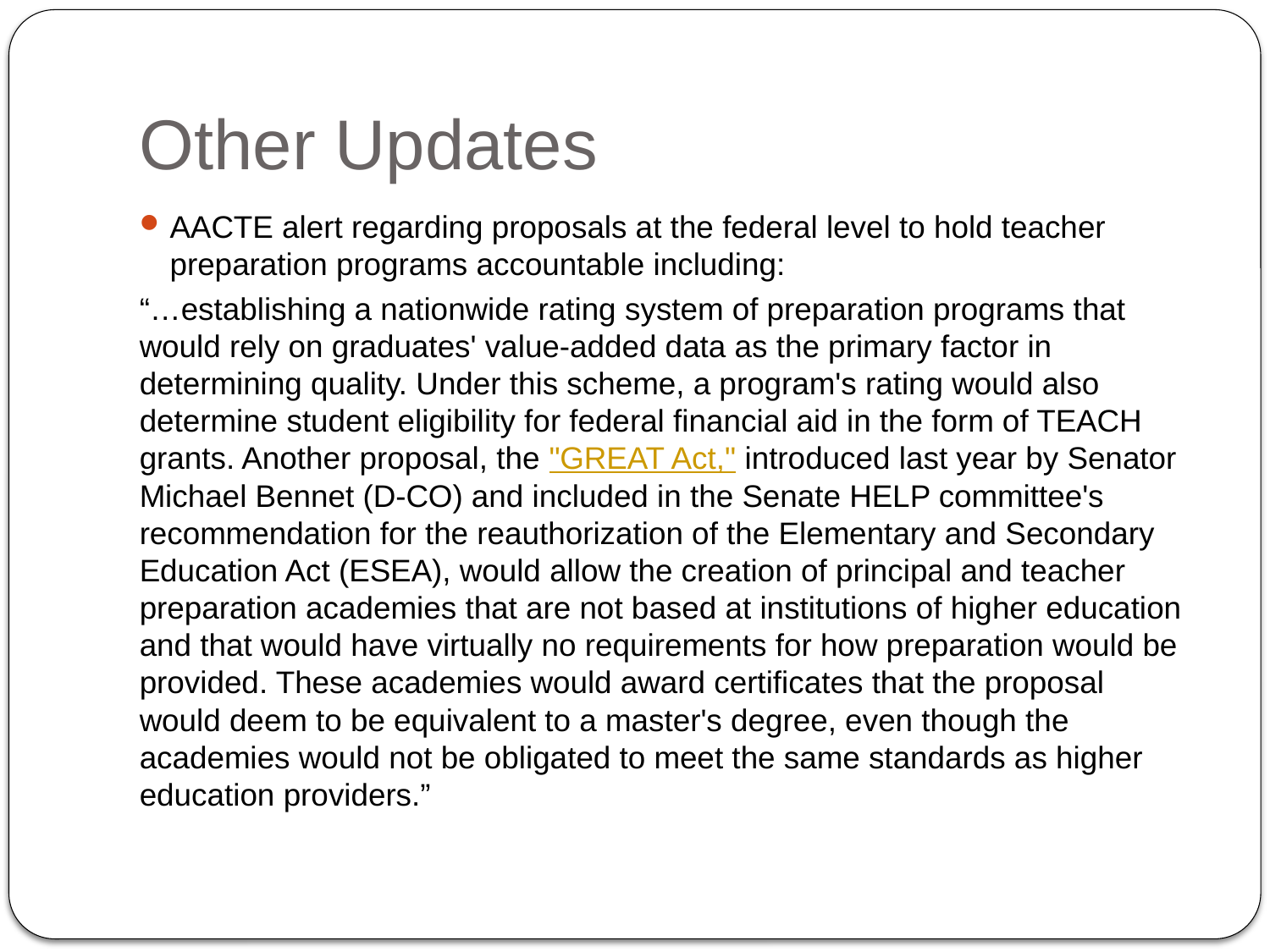

# Other Updates
AACTE alert regarding proposals at the federal level to hold teacher preparation programs accountable including:
“…establishing a nationwide rating system of preparation programs that would rely on graduates' value-added data as the primary factor in determining quality. Under this scheme, a program's rating would also determine student eligibility for federal financial aid in the form of TEACH grants. Another proposal, the "GREAT Act," introduced last year by Senator Michael Bennet (D-CO) and included in the Senate HELP committee's recommendation for the reauthorization of the Elementary and Secondary Education Act (ESEA), would allow the creation of principal and teacher preparation academies that are not based at institutions of higher education and that would have virtually no requirements for how preparation would be provided. These academies would award certificates that the proposal would deem to be equivalent to a master's degree, even though the academies would not be obligated to meet the same standards as higher education providers.”